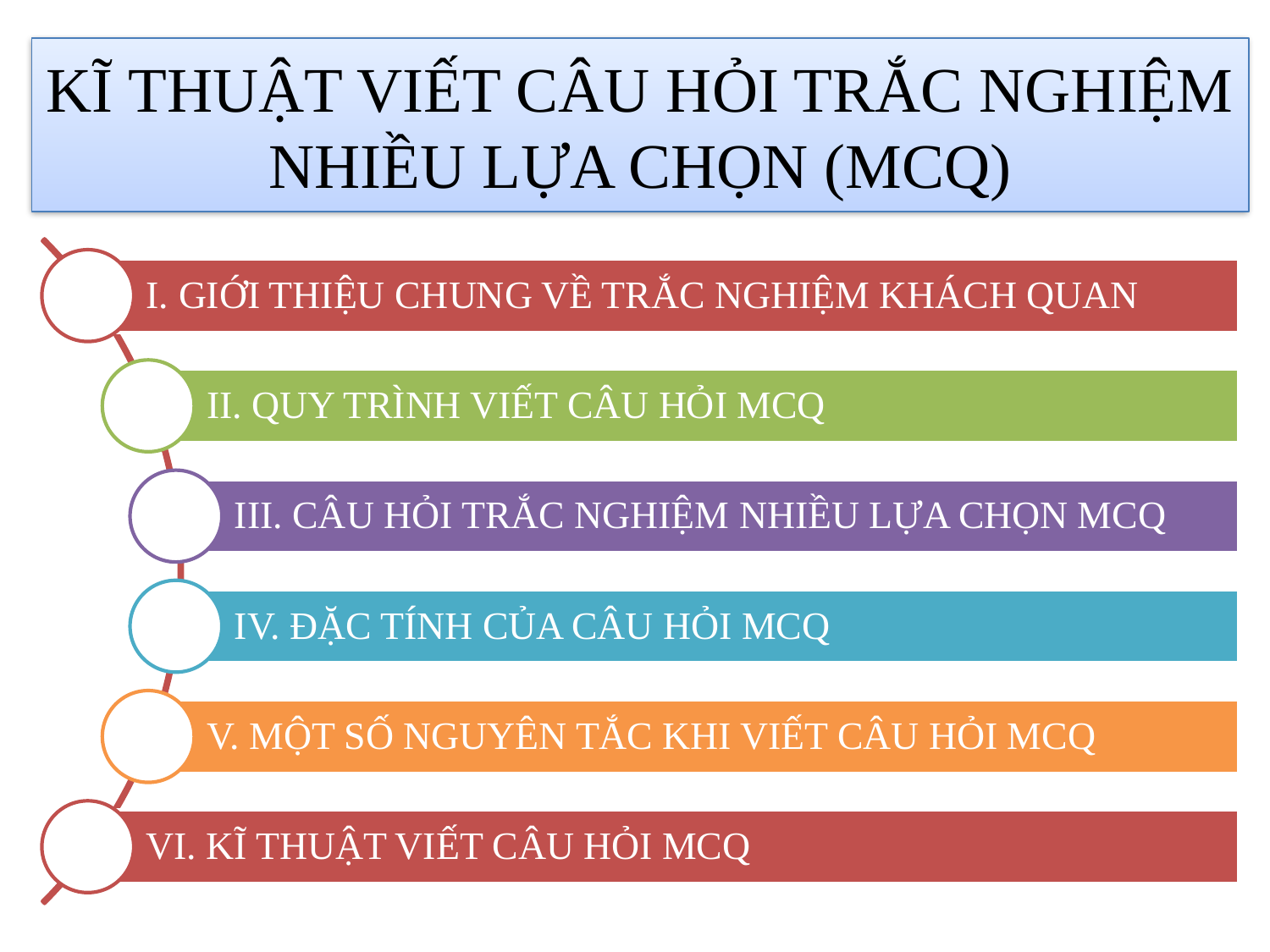

# KĨ THUẬT VIẾT CÂU HỎI TRẮC NGHIỆM NHIỀU LỰA CHỌN (MCQ)
I. GIỚI THIỆU CHUNG VỀ TRẮC NGHIỆM KHÁCH QUAN
II. QUY TRÌNH VIẾT CÂU HỎI MCQ
III. CÂU HỎI TRẮC NGHIỆM NHIỀU LỰA CHỌN MCQ
IV. ĐẶC TÍNH CỦA CÂU HỎI MCQ
V. MỘT SỐ NGUYÊN TẮC KHI VIẾT CÂU HỎI MCQ
VI. KĨ THUẬT VIẾT CÂU HỎI MCQ